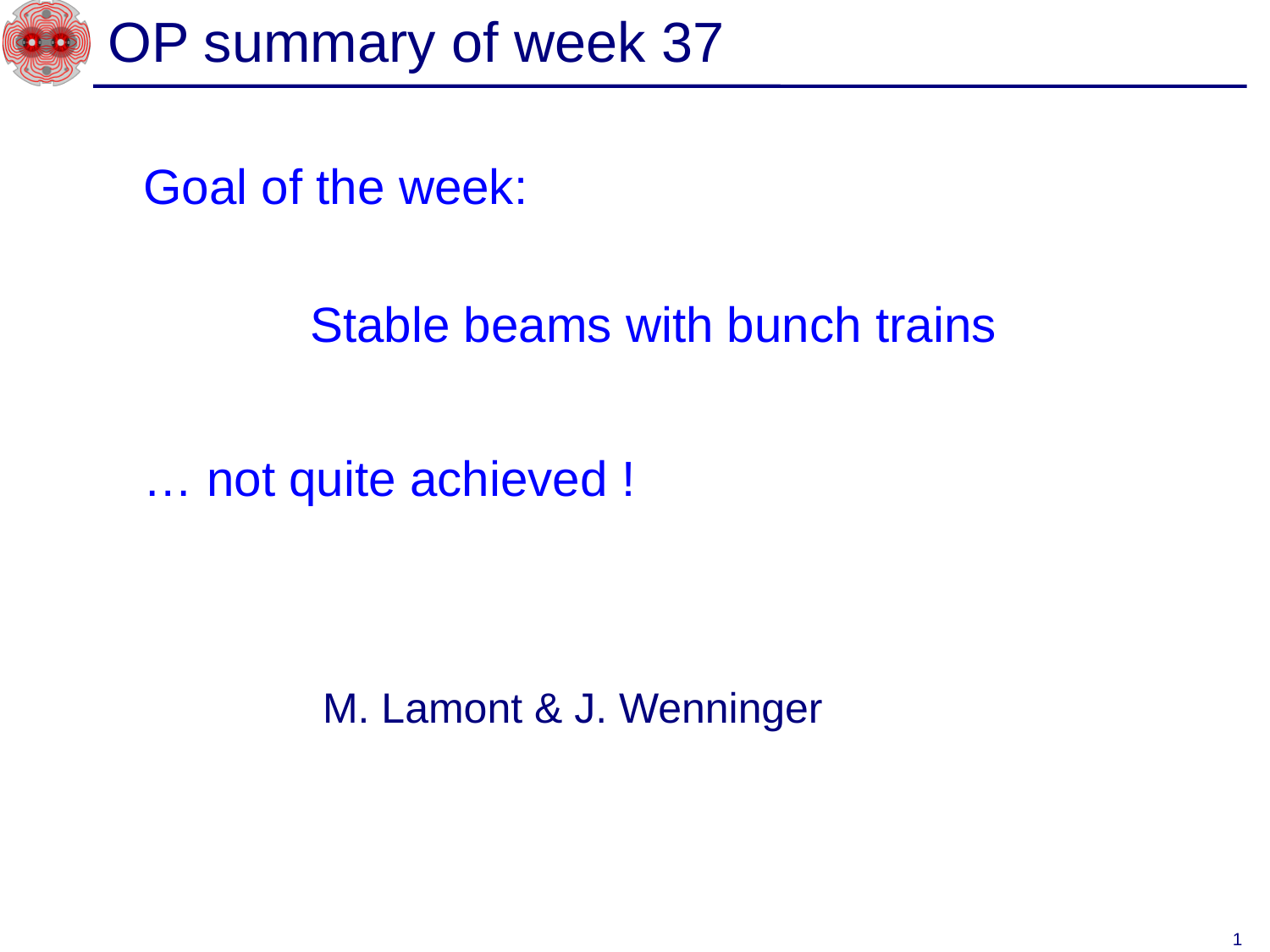

# OP summary of week 37
Goal of the week:

		Stable beams with bunch trains

… not quite achieved !

M. Lamont & J. Wenninger
1